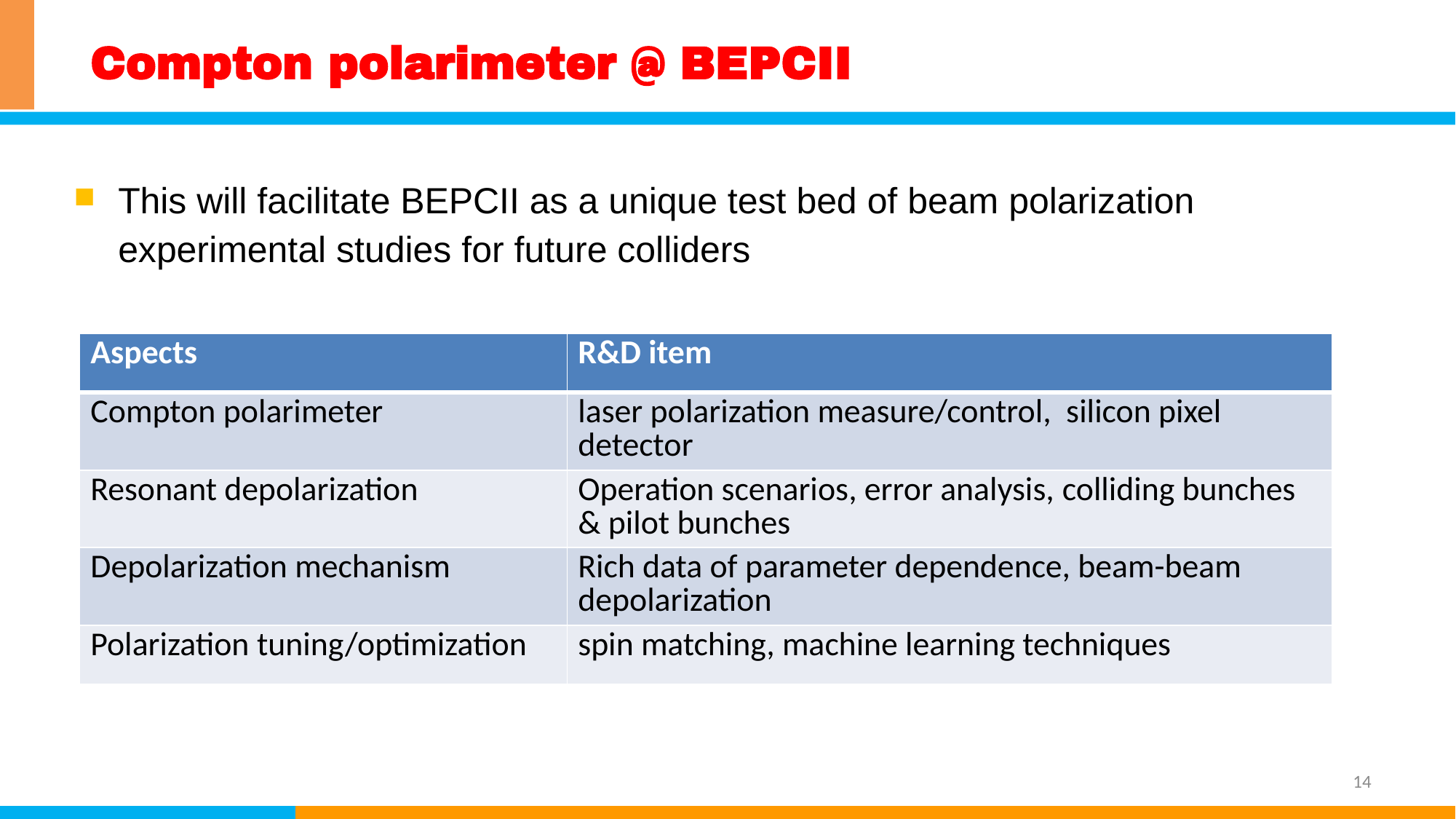

# Compton polarimeter @ BEPCII
This will facilitate BEPCII as a unique test bed of beam polarization experimental studies for future colliders

| Aspects | R&D item |
| --- | --- |
| Compton polarimeter | laser polarization measure/control, silicon pixel detector |
| Resonant depolarization | Operation scenarios, error analysis, colliding bunches & pilot bunches |
| Depolarization mechanism | Rich data of parameter dependence, beam-beam depolarization |
| Polarization tuning/optimization | spin matching, machine learning techniques |
14